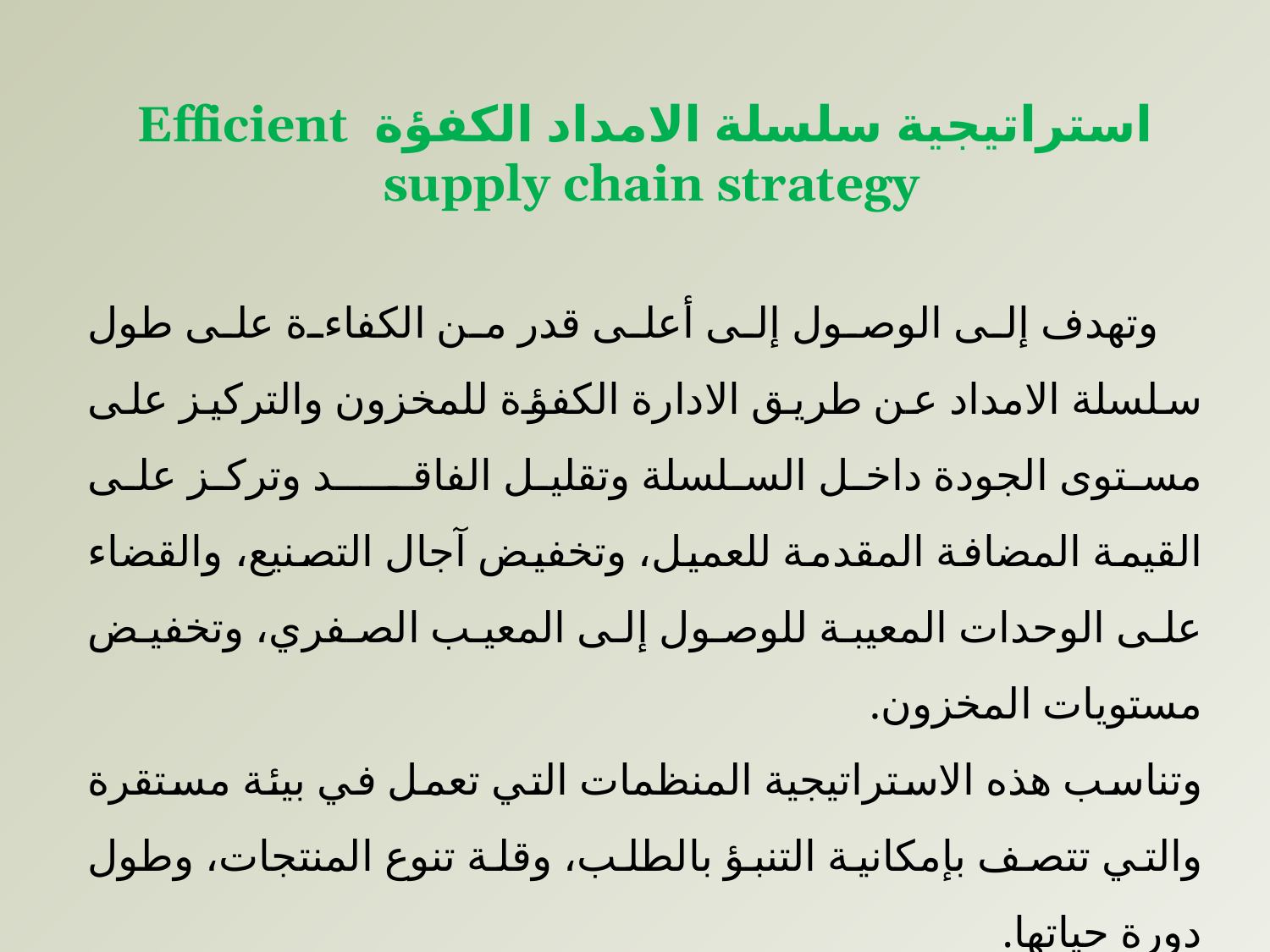

استراتيجية سلسلة الامداد الكفؤة  Efficient supply chain strategy

    وتهدف إلى الوصول إلى أعلى قدر من الكفاءة على طول سلسلة الامداد عن طريق الادارة الكفؤة للمخزون والتركيز على مستوى الجودة داخل السلسلة وتقليل الفاقـــــد وتركز على القيمة المضافة المقدمة للعميل، وتخفيض آجال التصنيع، والقضاء على الوحدات المعيبة للوصول إلى المعيب الصفري، وتخفيض مستويات المخزون.
وتناسب هذه الاستراتيجية المنظمات التي تعمل في بيئة مستقرة والتي تتصف بإمكانية التنبؤ بالطلب، وقلة تنوع المنتجات، وطول دورة حياتها.